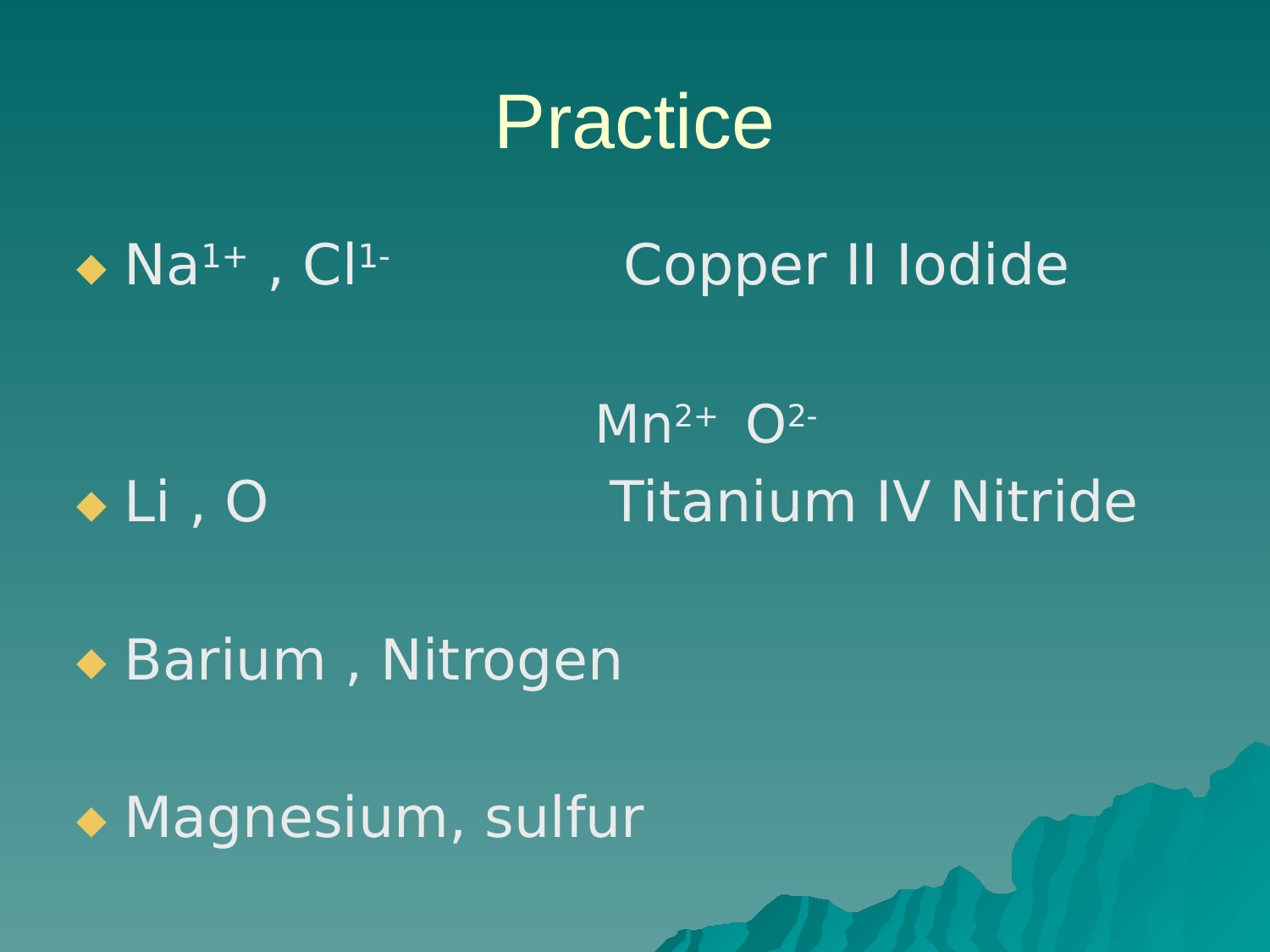

# Practice
Na1+ , Cl1-             Copper II Iodide

                                                  Mn2+  O2-
Li , O                   Titanium IV Nitride

Barium , Nitrogen

Magnesium, sulfur